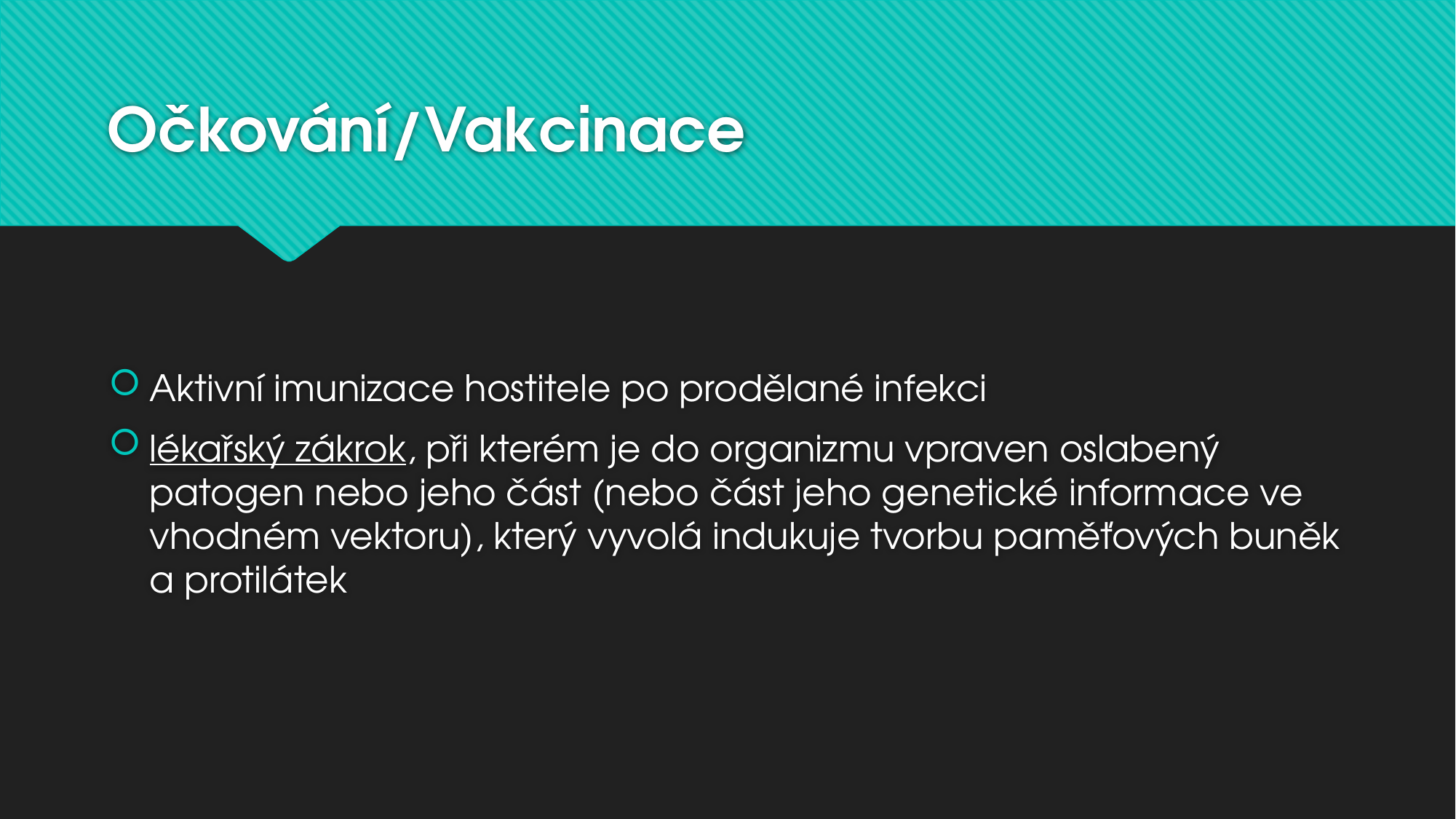

# Očkování/Vakcinace
Aktivní imunizace hostitele po prodělané infekci
lékařský zákrok, při kterém je do organizmu vpraven oslabený patogen nebo jeho část (nebo část jeho genetické informace ve vhodném vektoru), který vyvolá indukuje tvorbu paměťových buněk a protilátek